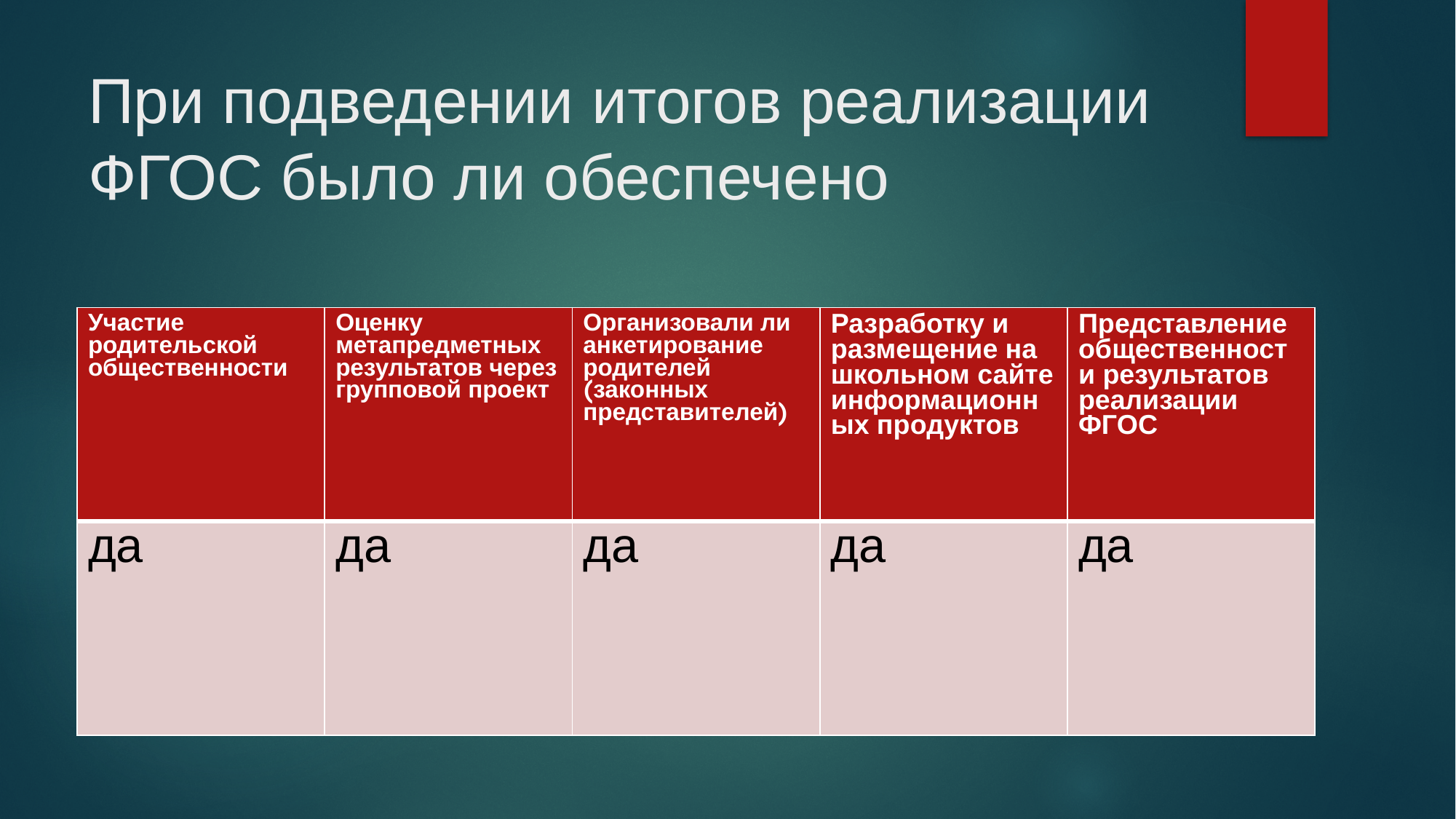

# При подведении итогов реализации ФГОС было ли обеспечено
| Участие родительской общественности | Оценку метапредметных результатов через групповой проект | Организовали ли анкетирование родителей (законных представителей) | Разработку и размещение на школьном сайте информационных продуктов | Представление общественности результатов реализации ФГОС |
| --- | --- | --- | --- | --- |
| да | да | да | да | да |